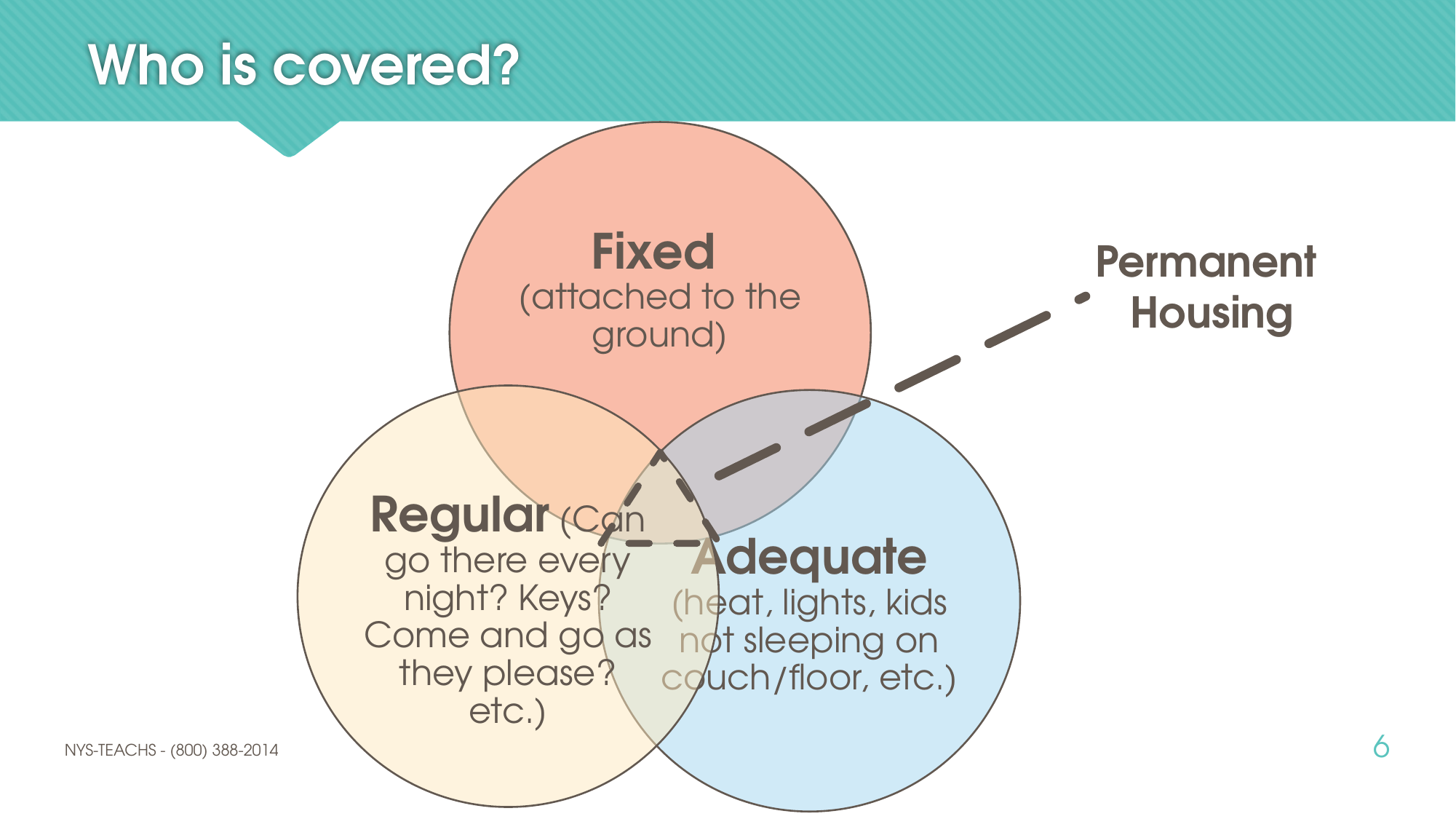

# Who is covered?
Fixed
(attached to the ground)
Adequate (heat, lights, kids not sleeping on couch/floor, etc.)
Regular (Can go there every night? Keys? Come and go as they please? etc.)
Permanent
Housing

6
NYS-TEACHS - (800) 388-2014